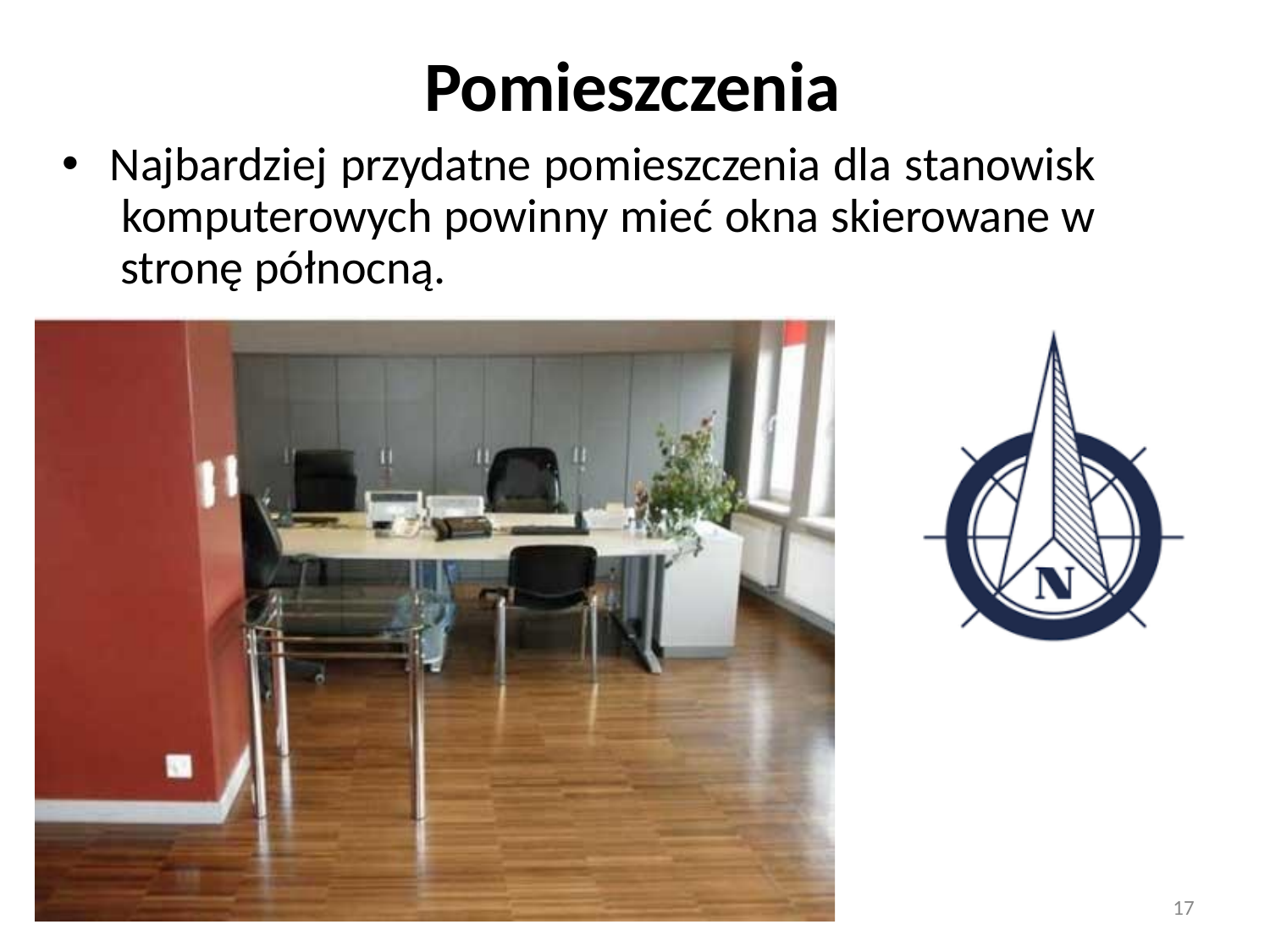

# Pomieszczenia
Najbardziej przydatne pomieszczenia dla stanowisk  komputerowych powinny mieć okna skierowane w  stronę północną.

17